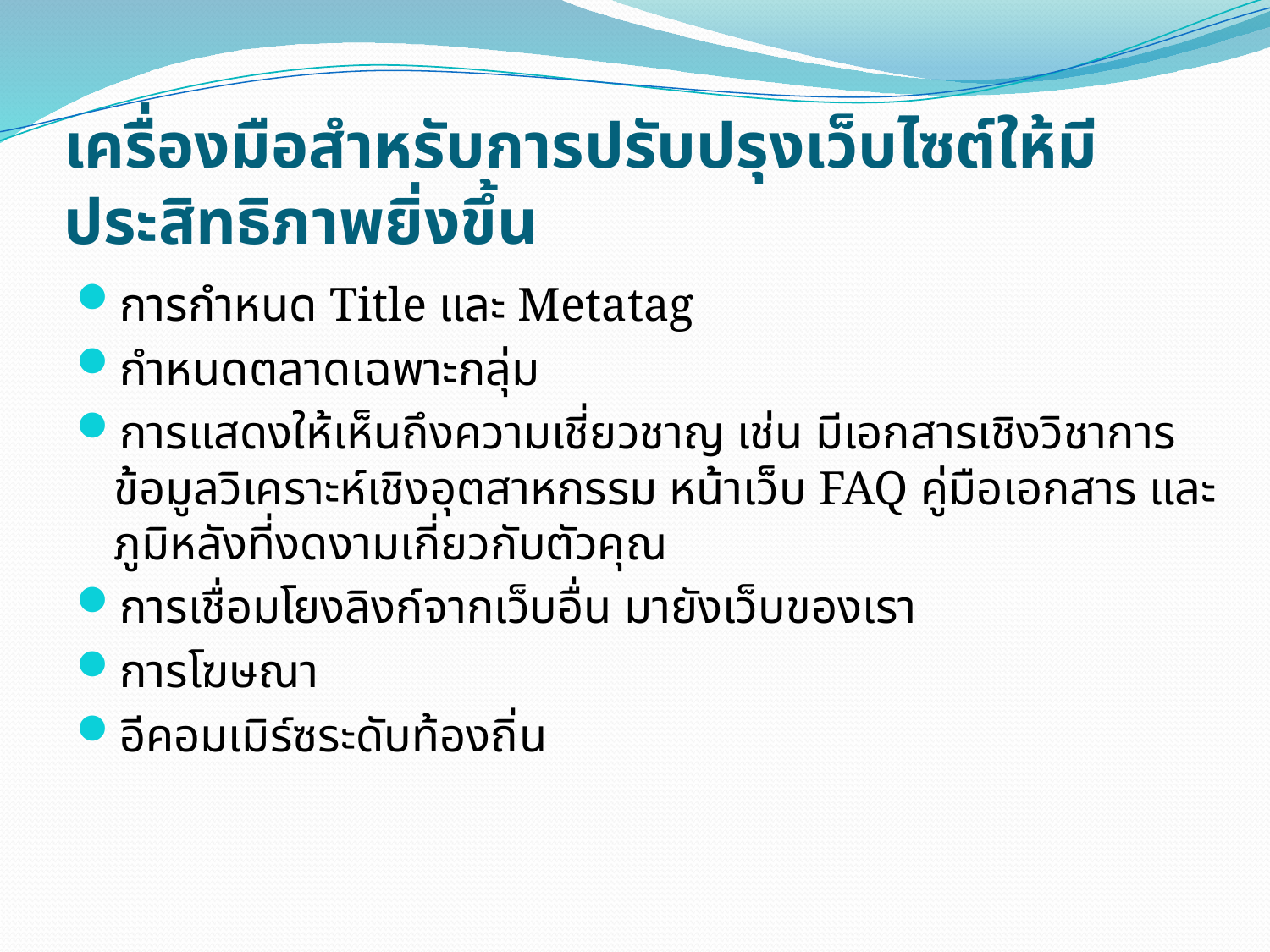

# เครื่องมือสำหรับการปรับปรุงเว็บไซต์ให้มีประสิทธิภาพยิ่งขึ้น
การกำหนด Title และ Metatag
กำหนดตลาดเฉพาะกลุ่ม
การแสดงให้เห็นถึงความเชี่ยวชาญ เช่น มีเอกสารเชิงวิชาการ ข้อมูลวิเคราะห์เชิงอุตสาหกรรม หน้าเว็บ FAQ คู่มือเอกสาร และภูมิหลังที่งดงามเกี่ยวกับตัวคุณ
การเชื่อมโยงลิงก์จากเว็บอื่น มายังเว็บของเรา
การโฆษณา
อีคอมเมิร์ซระดับท้องถิ่น